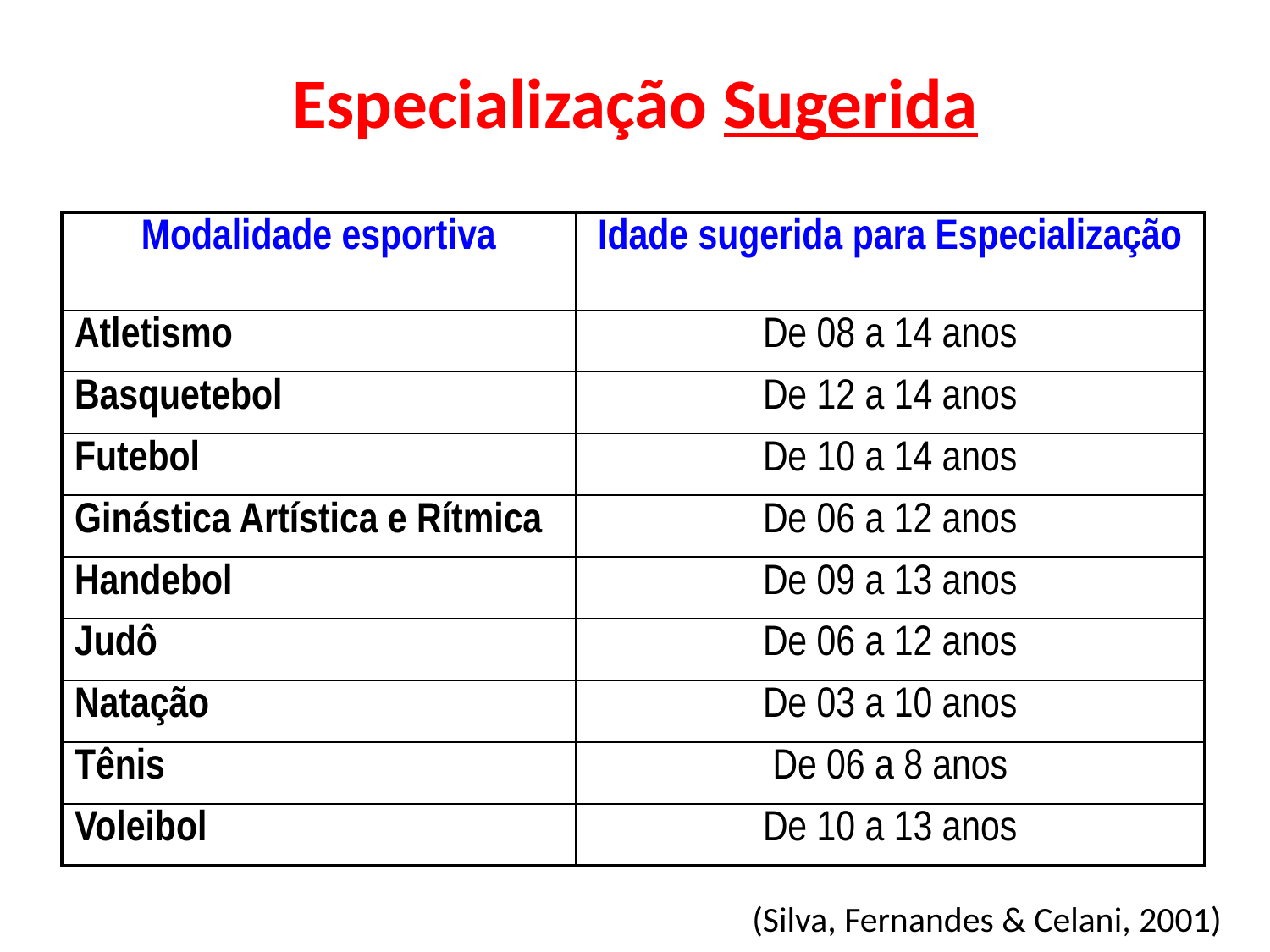

Especialização Sugerida
| Modalidade esportiva | Idade sugerida para Especialização |
| --- | --- |
| Atletismo | De 08 a 14 anos |
| Basquetebol | De 12 a 14 anos |
| Futebol | De 10 a 14 anos |
| Ginástica Artística e Rítmica | De 06 a 12 anos |
| Handebol | De 09 a 13 anos |
| Judô | De 06 a 12 anos |
| Natação | De 03 a 10 anos |
| Tênis | De 06 a 8 anos |
| Voleibol | De 10 a 13 anos |
(Silva, Fernandes & Celani, 2001)